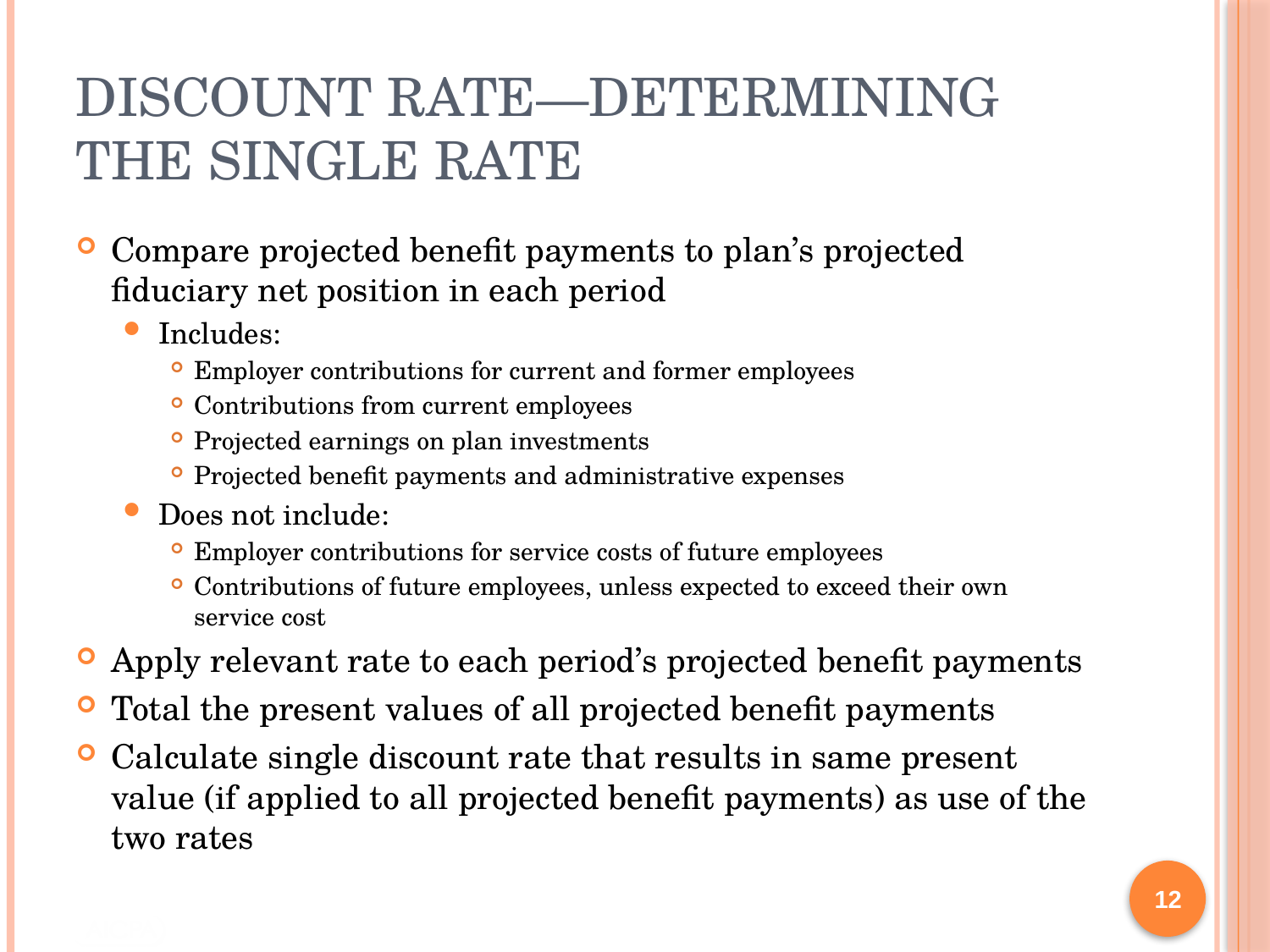

# Discount rate—determining the single rate
Compare projected benefit payments to plan’s projected fiduciary net position in each period
Includes:
Employer contributions for current and former employees
Contributions from current employees
Projected earnings on plan investments
Projected benefit payments and administrative expenses
Does not include:
Employer contributions for service costs of future employees
Contributions of future employees, unless expected to exceed their own service cost
Apply relevant rate to each period’s projected benefit payments
Total the present values of all projected benefit payments
Calculate single discount rate that results in same present value (if applied to all projected benefit payments) as use of the two rates
12